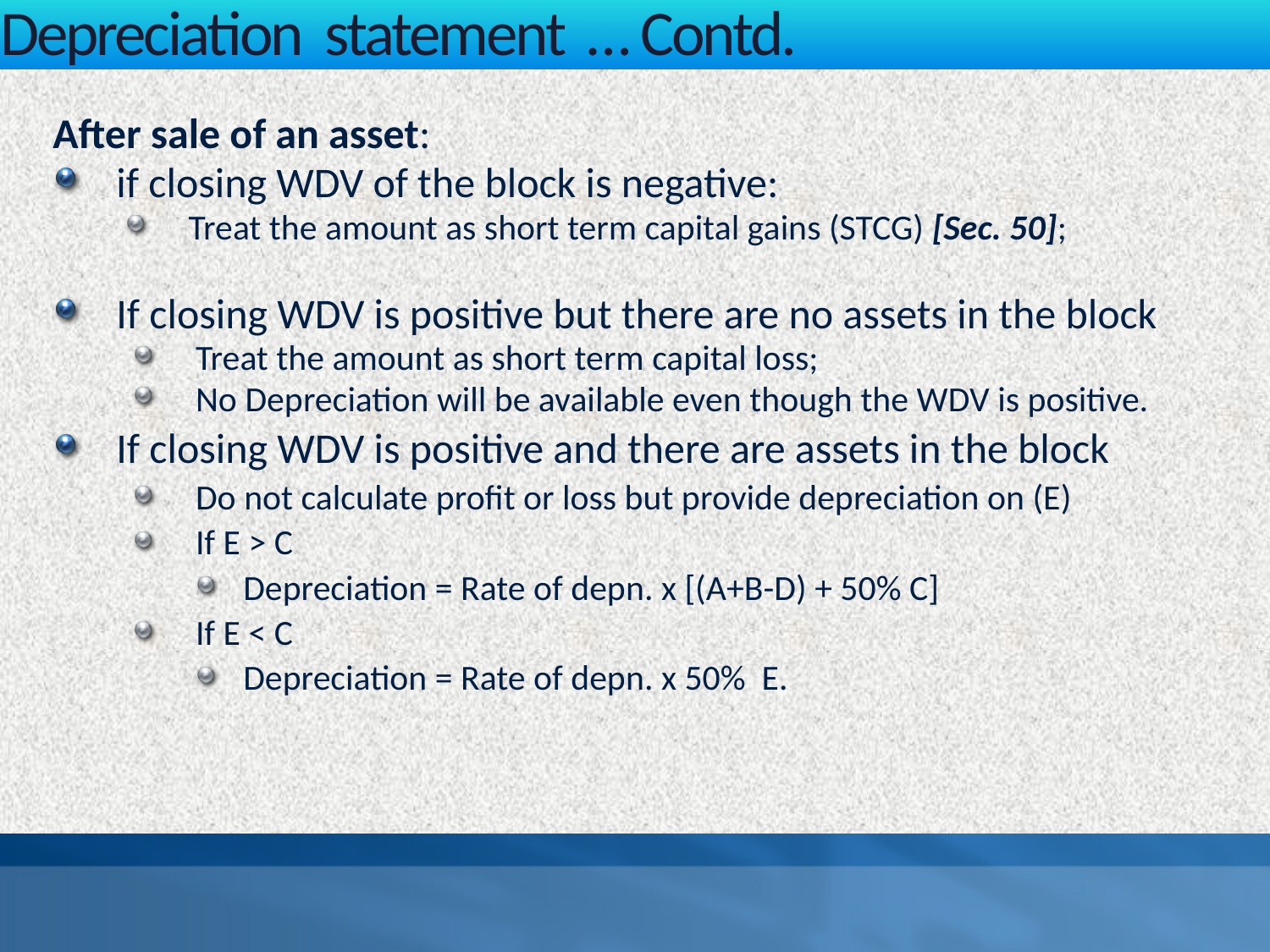

Depreciation  statement  … Contd.
After sale of an asset:
if closing WDV of the block is negative:
Treat the amount as short term capital gains (STCG) [Sec. 50];

If closing WDV is positive but there are no assets in the block
Treat the amount as short term capital loss;
No Depreciation will be available even though the WDV is positive.
If closing WDV is positive and there are assets in the block
Do not calculate profit or loss but provide depreciation on (E)
If E > C
Depreciation = Rate of depn. x [(A+B-D) + 50% C]
If E < C
Depreciation = Rate of depn. x 50%  E.